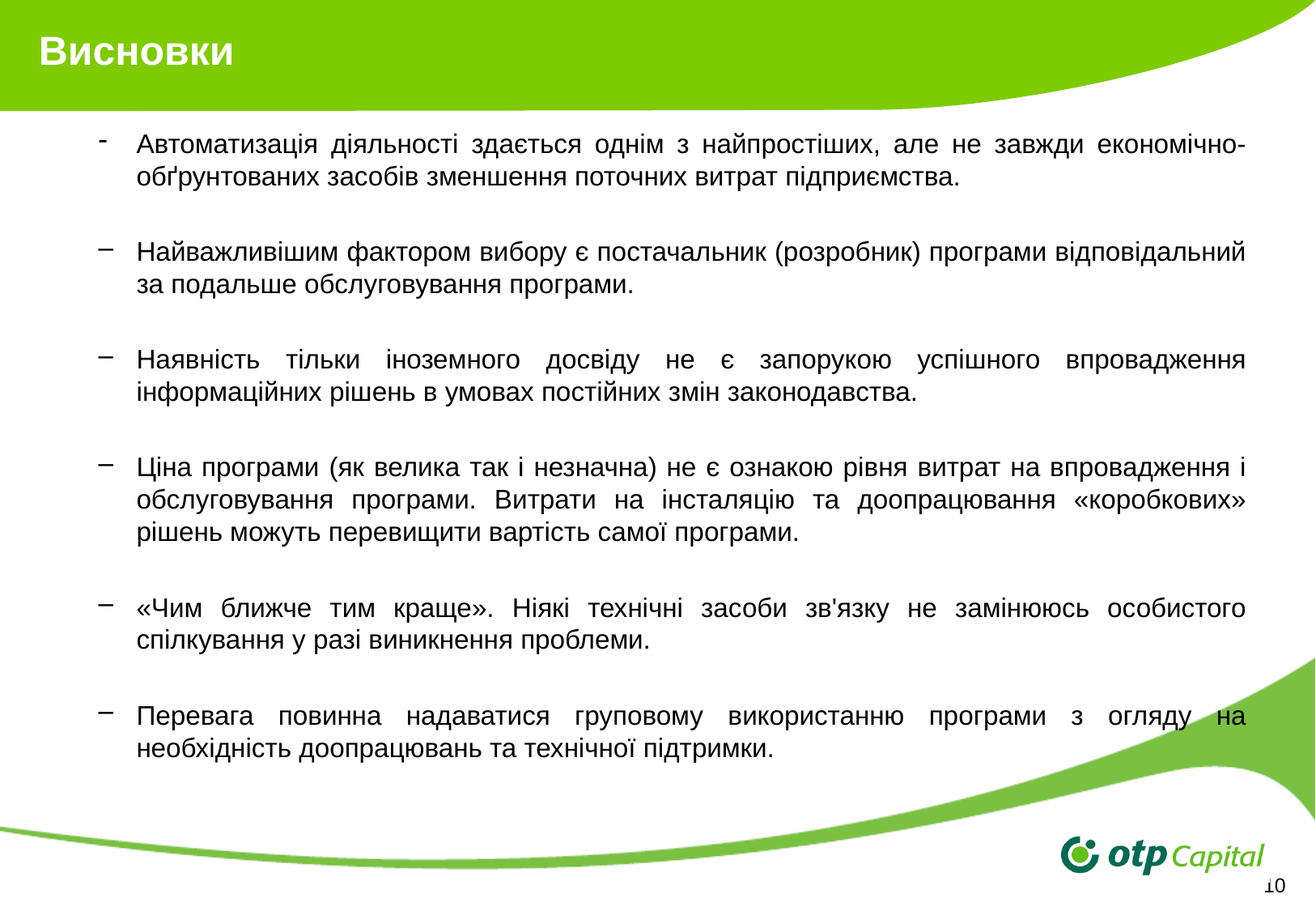

# Висновки
Автоматизація діяльності здається однім з найпростіших, але не завжди економічно-обґрунтованих засобів зменшення поточних витрат підприємства.

Найважливішим фактором вибору є постачальник (розробник) програми відповідальний за подальше обслуговування програми.

Наявність тільки іноземного досвіду не є запорукою успішного впровадження інформаційних рішень в умовах постійних змін законодавства.

Ціна програми (як велика так і незначна) не є ознакою рівня витрат на впровадження і обслуговування програми. Витрати на інсталяцію та доопрацювання «коробкових» рішень можуть перевищити вартість самої програми.

«Чим ближче тим краще». Ніякі технічні засоби зв'язку не замінююсь особистого спілкування у разі виникнення проблеми.

Перевага повинна надаватися груповому використанню програми з огляду на необхідність доопрацювань та технічної підтримки.